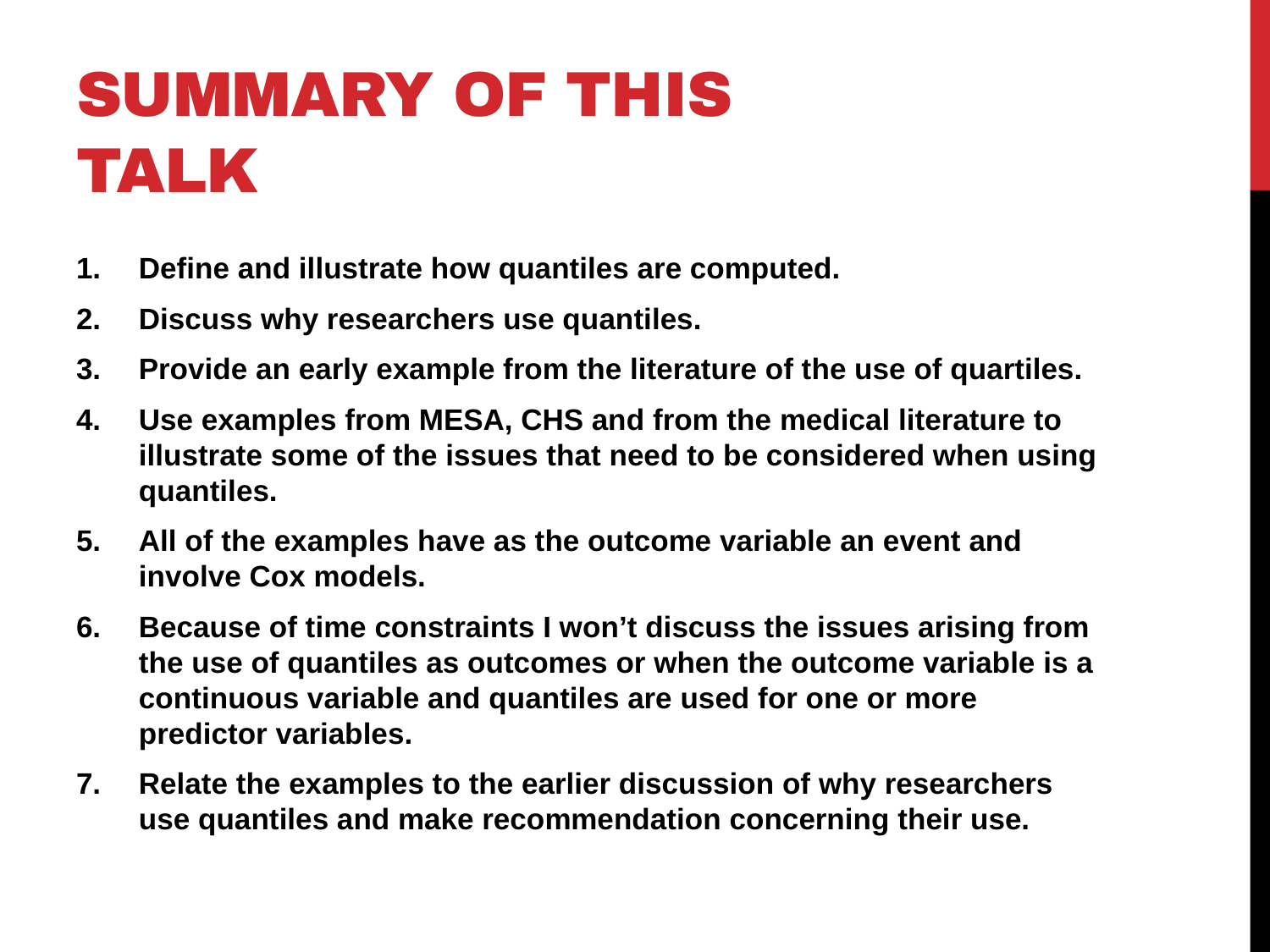

# Summary of this talk
Define and illustrate how quantiles are computed.
Discuss why researchers use quantiles.
Provide an early example from the literature of the use of quartiles.
Use examples from MESA, CHS and from the medical literature to illustrate some of the issues that need to be considered when using quantiles.
All of the examples have as the outcome variable an event and involve Cox models.
Because of time constraints I won’t discuss the issues arising from the use of quantiles as outcomes or when the outcome variable is a continuous variable and quantiles are used for one or more predictor variables.
Relate the examples to the earlier discussion of why researchers use quantiles and make recommendation concerning their use.